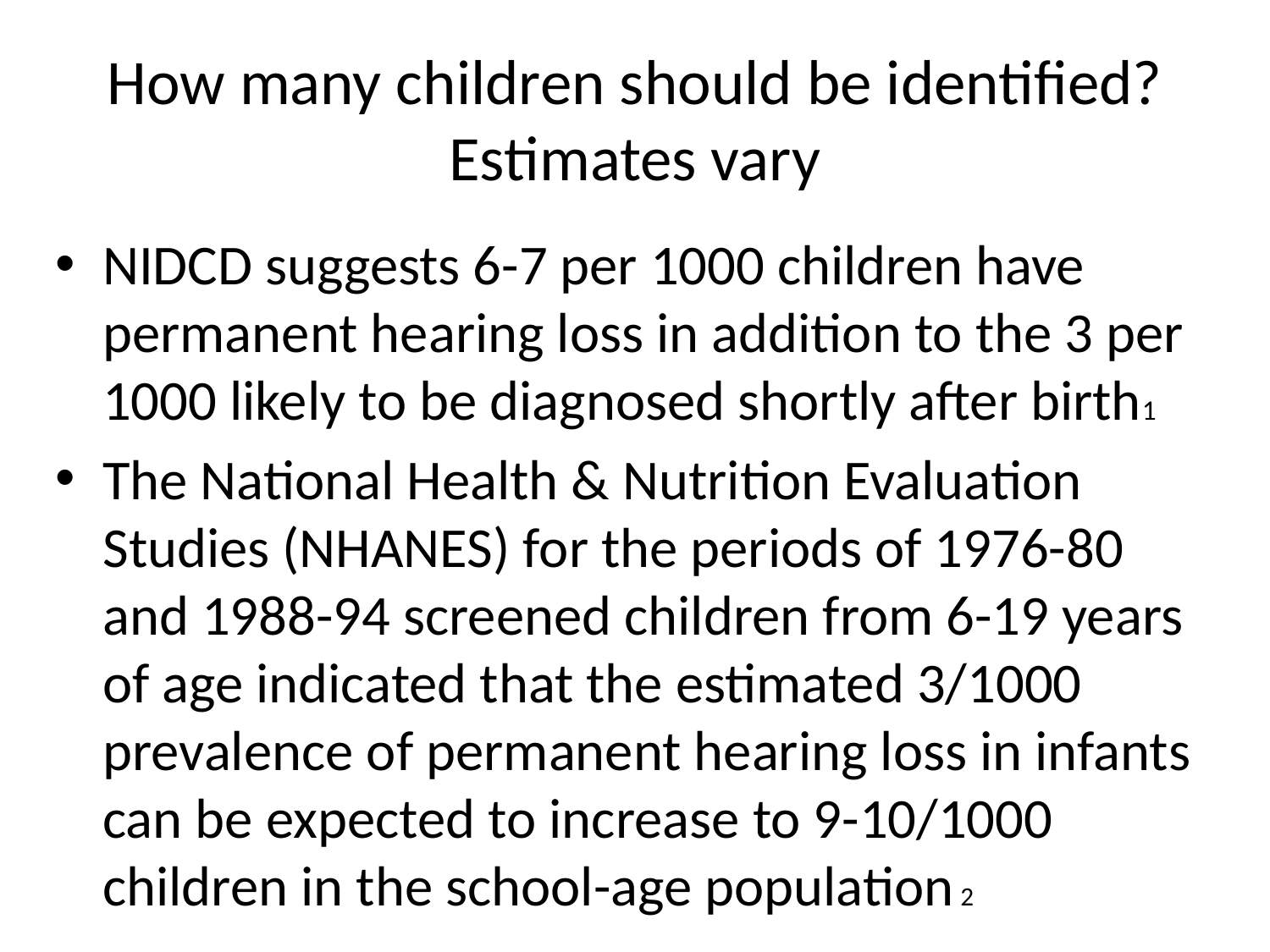

# How many children should be identified? Estimates vary
NIDCD suggests 6-7 per 1000 children have permanent hearing loss in addition to the 3 per 1000 likely to be diagnosed shortly after birth1
The National Health & Nutrition Evaluation Studies (NHANES) for the periods of 1976-80 and 1988-94 screened children from 6-19 years of age indicated that the estimated 3/1000 prevalence of permanent hearing loss in infants can be expected to increase to 9-10/1000 children in the school-age population 2